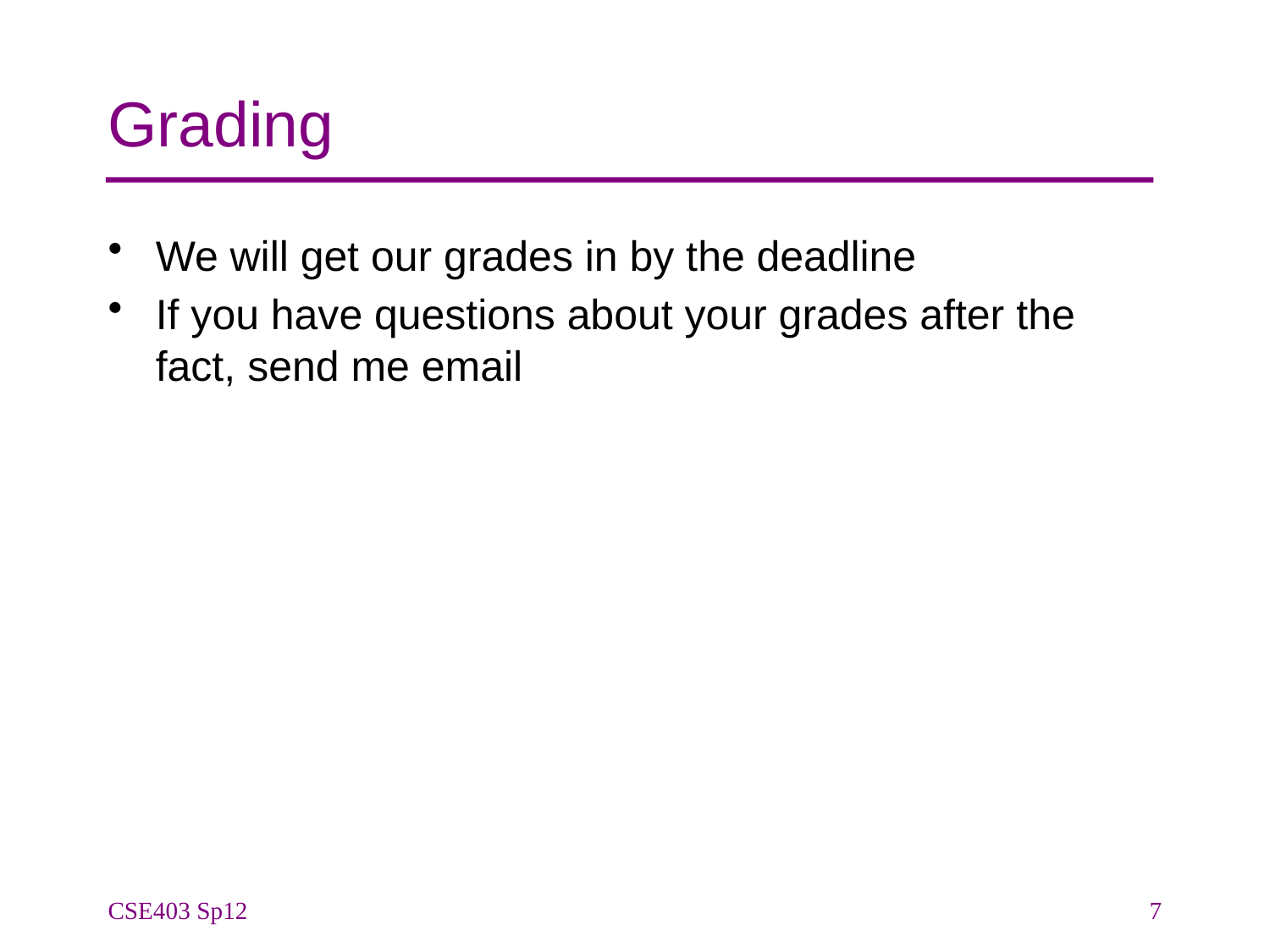

# Grading
We will get our grades in by the deadline
If you have questions about your grades after the fact, send me email
CSE403 Sp12
7